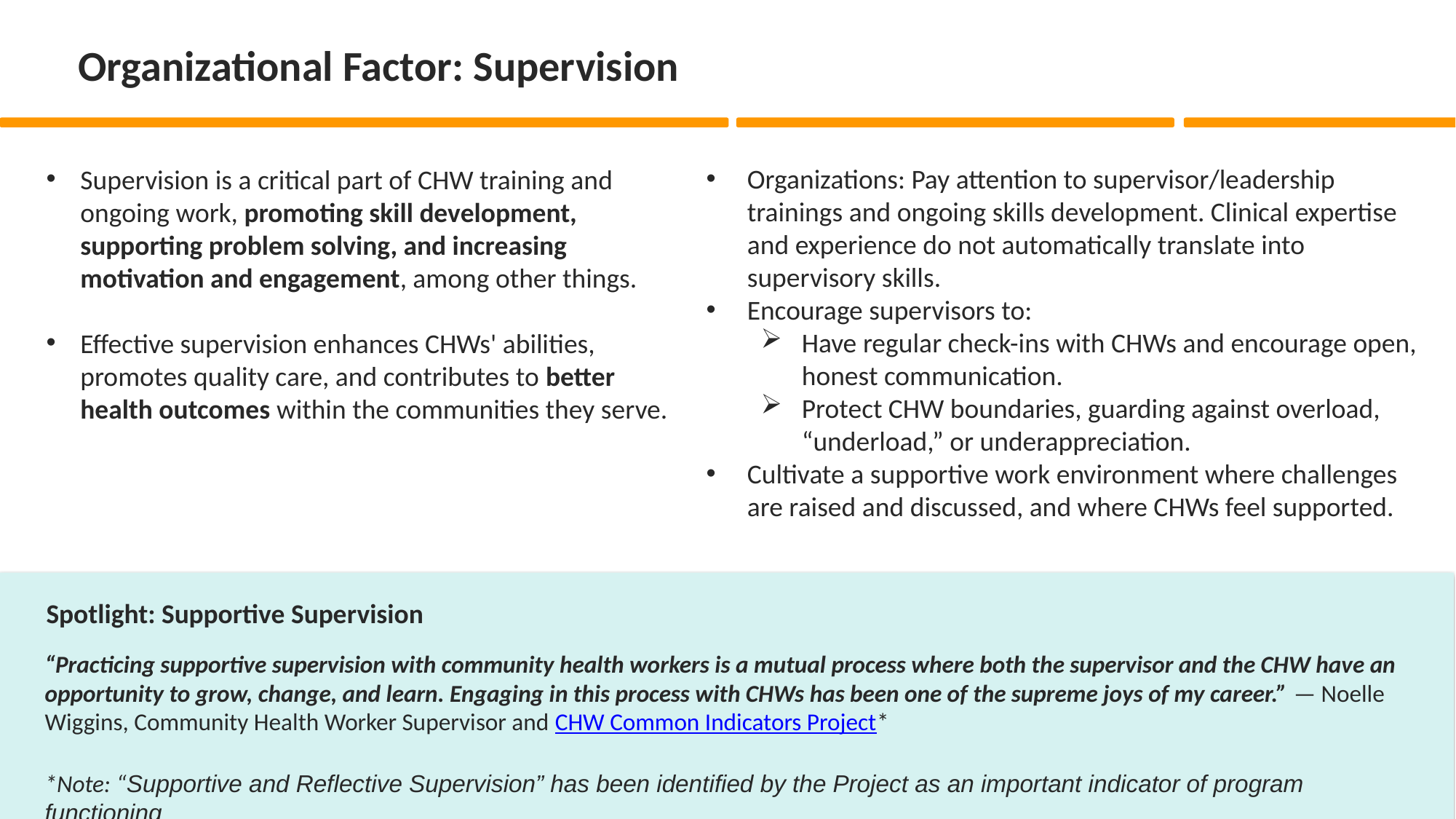

# Organizational Factor: Supervision
Supervision is a critical part of CHW training and ongoing work, promoting skill development, supporting problem solving, and increasing motivation and engagement, among other things.
Effective supervision enhances CHWs' abilities, promotes quality care, and contributes to better health outcomes within the communities they serve.
Organizations: Pay attention to supervisor/leadership trainings and ongoing skills development. Clinical expertise and experience do not automatically translate into supervisory skills.
Encourage supervisors to:
Have regular check-ins with CHWs and encourage open, honest communication.
Protect CHW boundaries, guarding against overload, “underload,” or underappreciation.
Cultivate a supportive work environment where challenges are raised and discussed, and where CHWs feel supported.

Spotlight: Supportive Supervision
“Practicing supportive supervision with community health workers is a mutual process where both the supervisor and the CHW have an opportunity to grow, change, and learn. Engaging in this process with CHWs has been one of the supreme joys of my career.” — Noelle Wiggins, Community Health Worker Supervisor and CHW Common Indicators Project*

*Note: “Supportive and Reflective Supervision” has been identified by the Project as an important indicator of program functioning